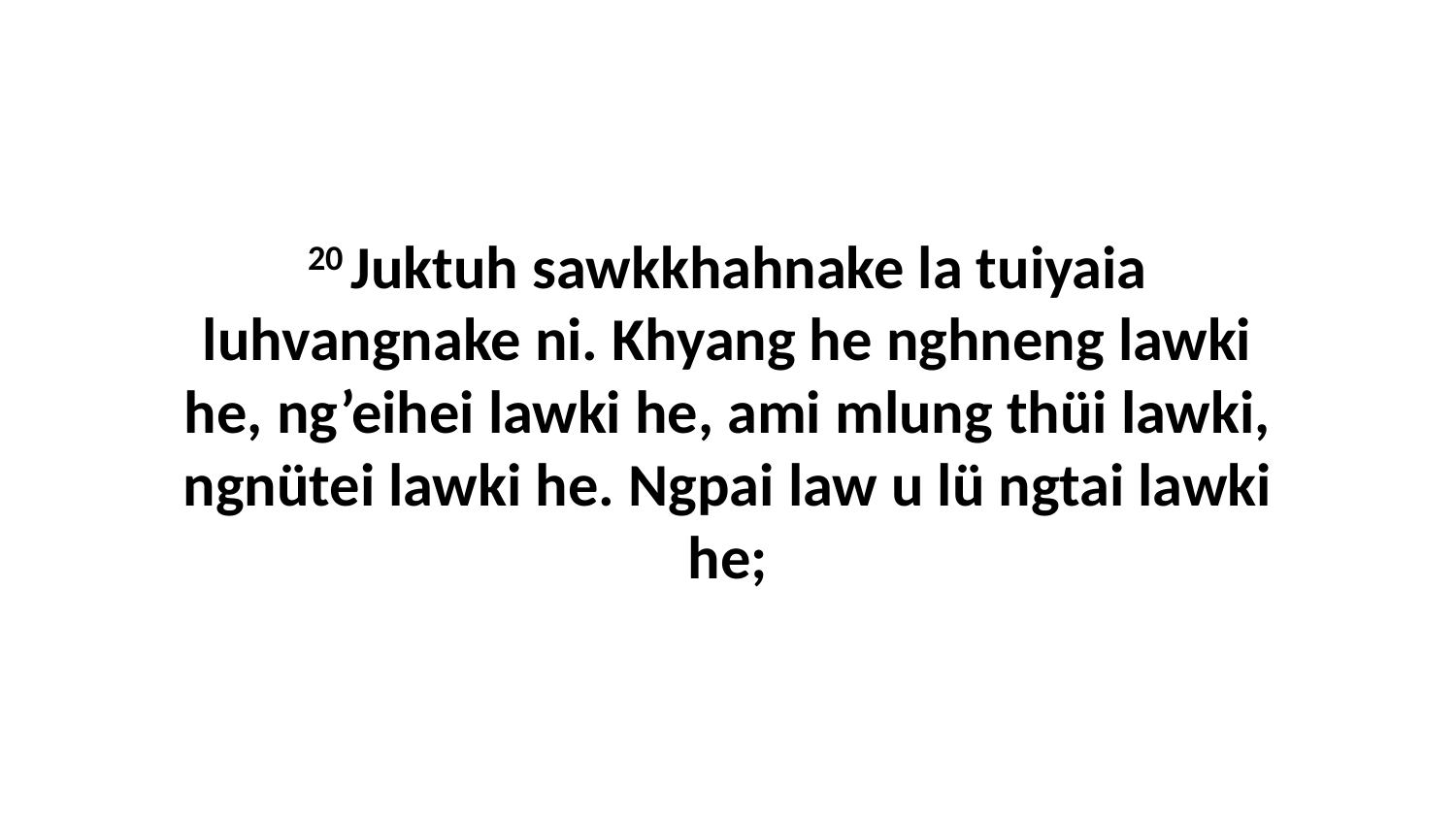

20 Juktuh sawkkhahnake la tuiyaia luhvangnake ni. Khyang he nghneng lawki he, ng’eihei lawki he, ami mlung thüi lawki, ngnütei lawki he. Ngpai law u lü ngtai lawki he;